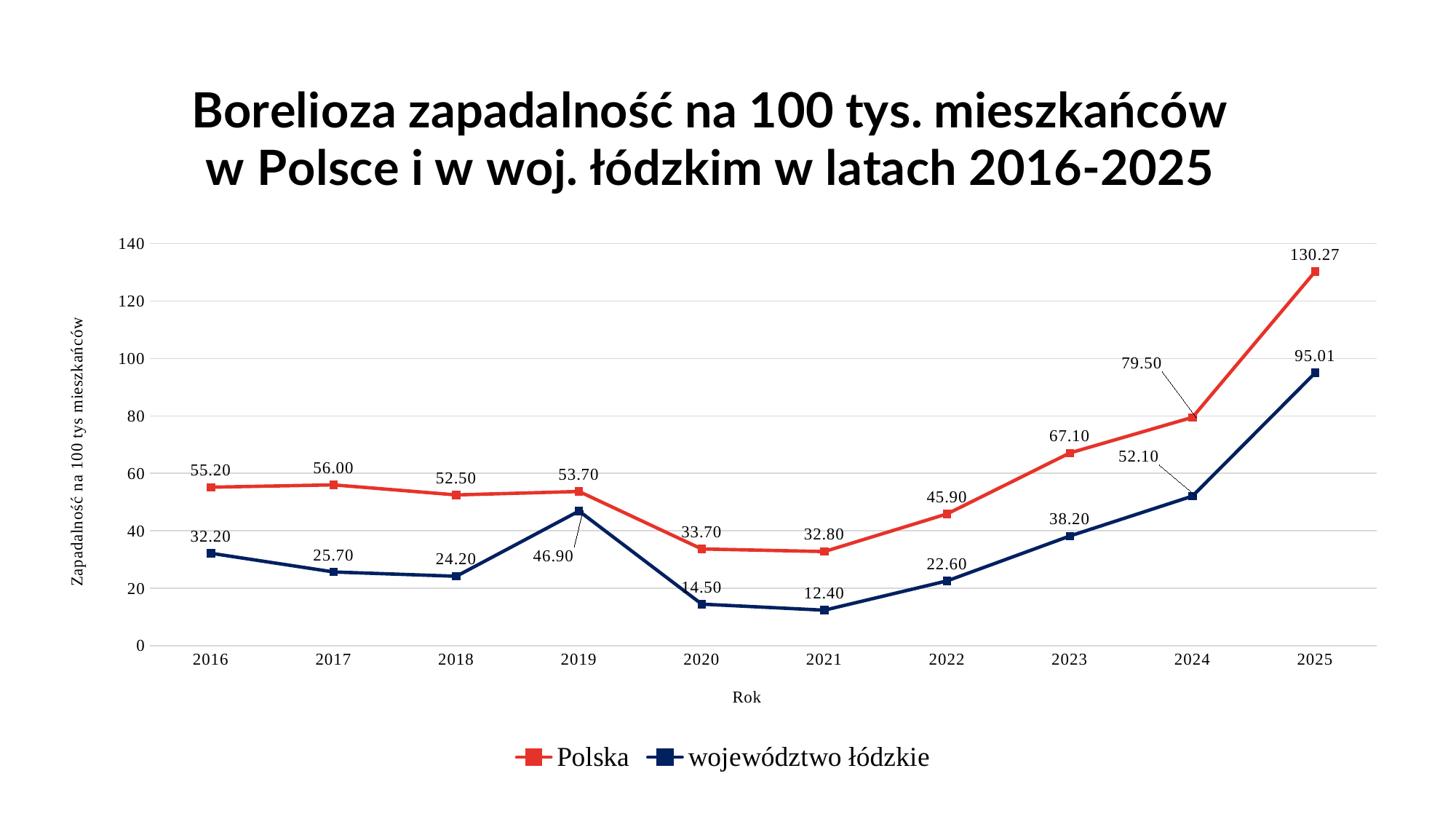

### Chart: Borelioza zapadalność na 100 tys. mieszkańców w Polsce i w woj. łódzkim w latach 2016-2025

| Category | Polska | województwo łódzkie |
|---|---|---|
| 2016 | 55.2 | 32.2 |
| 2017 | 56.0 | 25.7 |
| 2018 | 52.5 | 24.2 |
| 2019 | 53.7 | 46.9 |
| 2020 | 33.7 | 14.5 |
| 2021 | 32.8 | 12.4 |
| 2022 | 45.9 | 22.6 |
| 2023 | 67.1 | 38.2 |
| 2024 | 79.5 | 52.1 |
| 2025 | 130.27 | 95.0065905472722 |